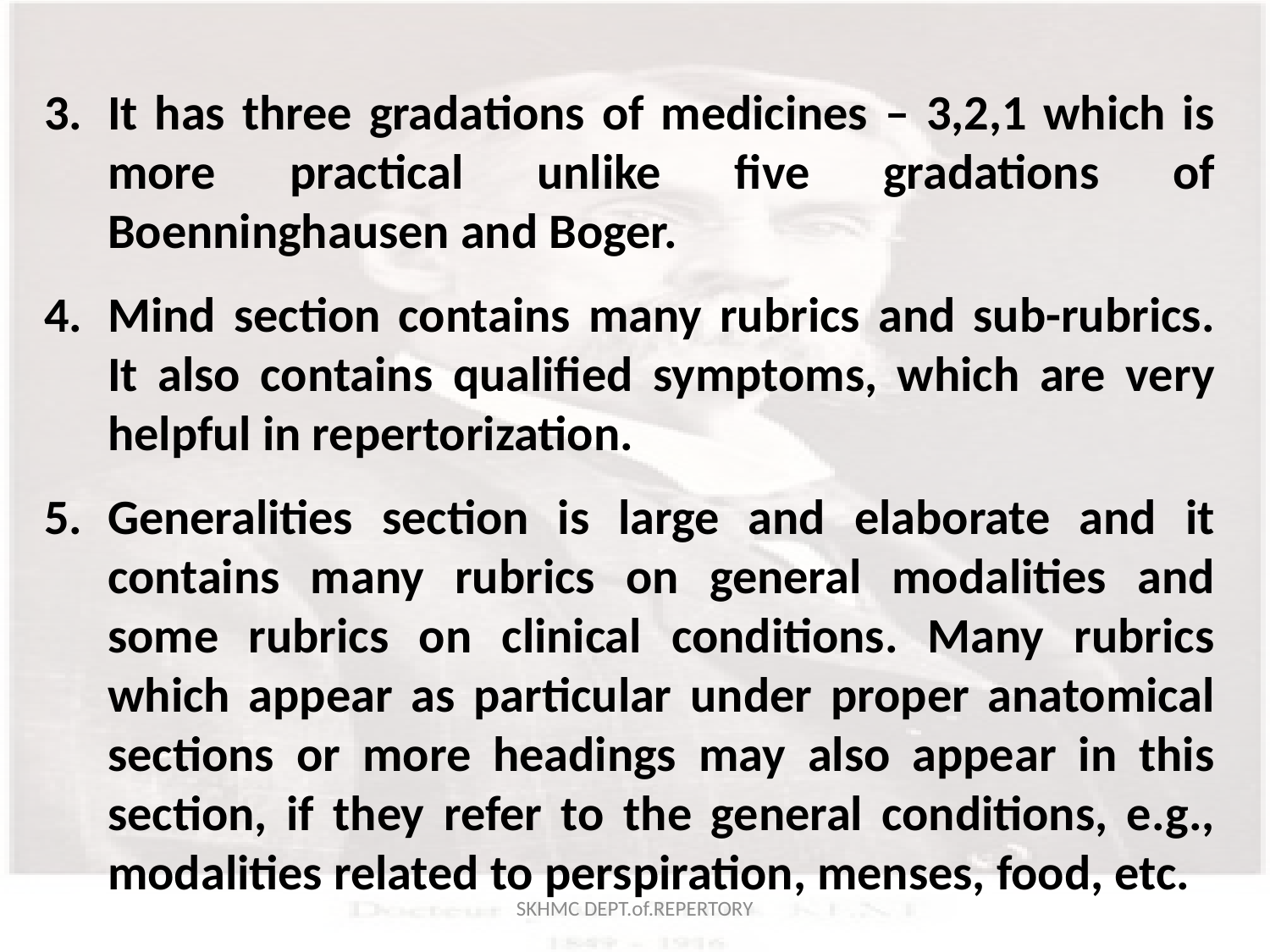

It has three gradations of medicines – 3,2,1 which is more practical unlike five gradations of Boenninghausen and Boger.
Mind section contains many rubrics and sub-rubrics. It also contains qualified symptoms, which are very helpful in repertorization.
Generalities section is large and elaborate and it contains many rubrics on general modalities and some rubrics on clinical conditions. Many rubrics which appear as particular under proper anatomical sections or more headings may also appear in this section, if they refer to the general conditions, e.g., modalities related to perspiration, menses, food, etc.
SKHMC DEPT.of.REPERTORY